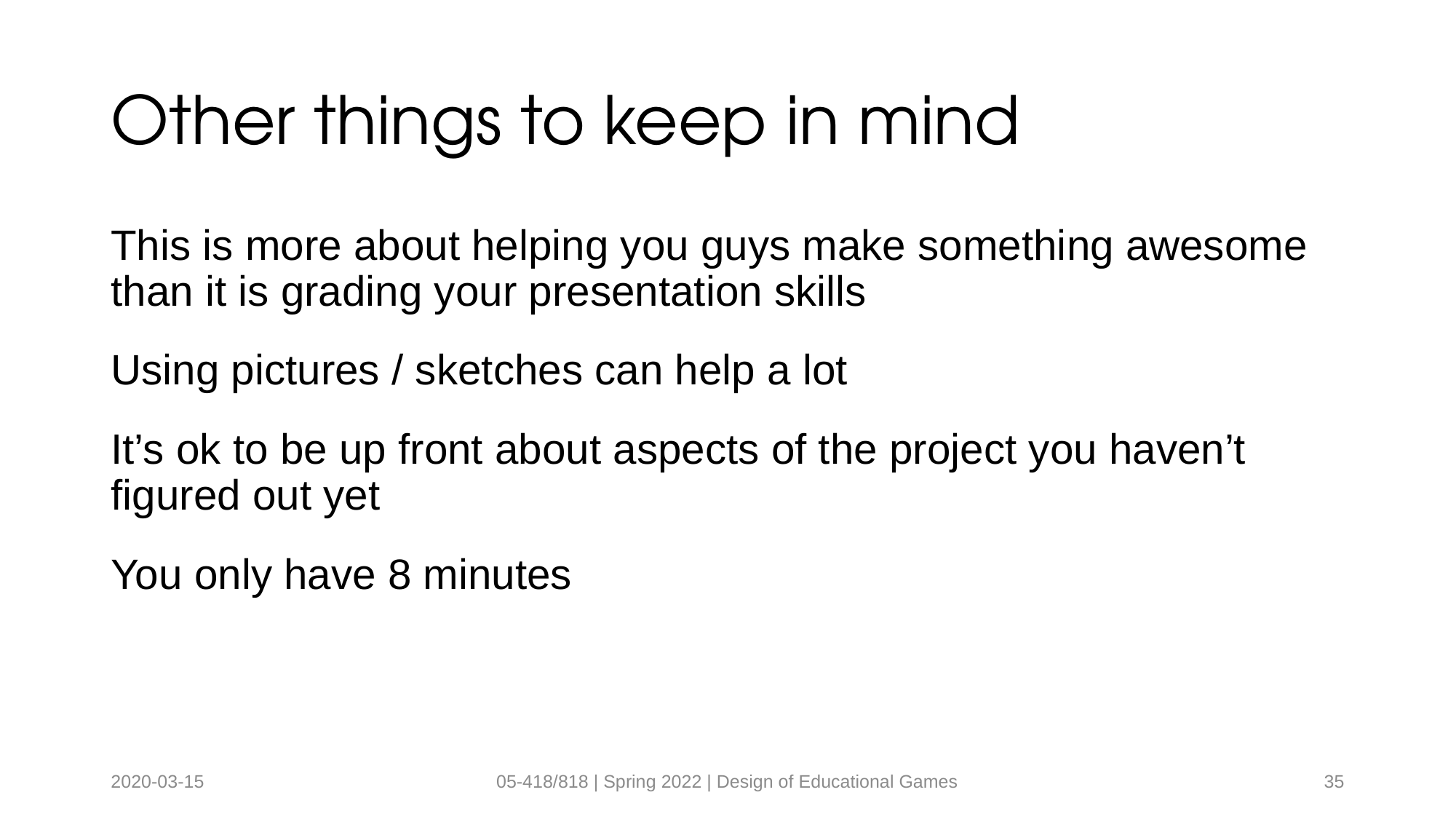

# Other things to keep in mind
This is more about helping you guys make something awesome than it is grading your presentation skills
Using pictures / sketches can help a lot
It’s ok to be up front about aspects of the project you haven’t figured out yet
You only have 8 minutes

2020-03-15
05-418/818 | Spring 2022 | Design of Educational Games
35